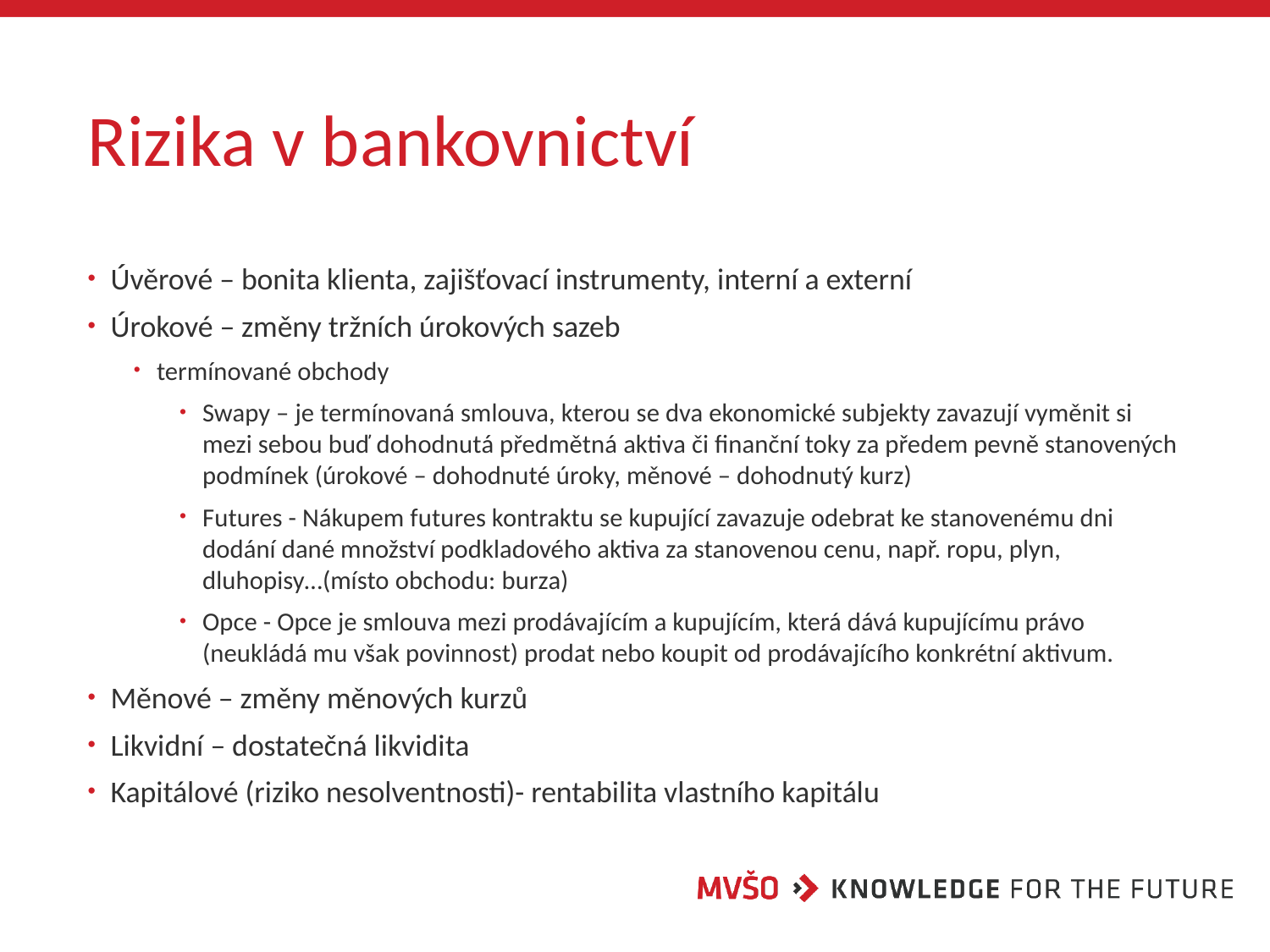

# Rizika v bankovnictví
Úvěrové – bonita klienta, zajišťovací instrumenty, interní a externí
Úrokové – změny tržních úrokových sazeb
termínované obchody
Swapy – je termínovaná smlouva, kterou se dva ekonomické subjekty zavazují vyměnit si mezi sebou buď dohodnutá předmětná aktiva či finanční toky za předem pevně stanovených podmínek (úrokové – dohodnuté úroky, měnové – dohodnutý kurz)
Futures - Nákupem futures kontraktu se kupující zavazuje odebrat ke stanovenému dni dodání dané množství podkladového aktiva za stanovenou cenu, např. ropu, plyn, dluhopisy…(místo obchodu: burza)
Opce - Opce je smlouva mezi prodávajícím a kupujícím, která dává kupujícímu právo (neukládá mu však povinnost) prodat nebo koupit od prodávajícího konkrétní aktivum.
Měnové – změny měnových kurzů
Likvidní – dostatečná likvidita
Kapitálové (riziko nesolventnosti)- rentabilita vlastního kapitálu